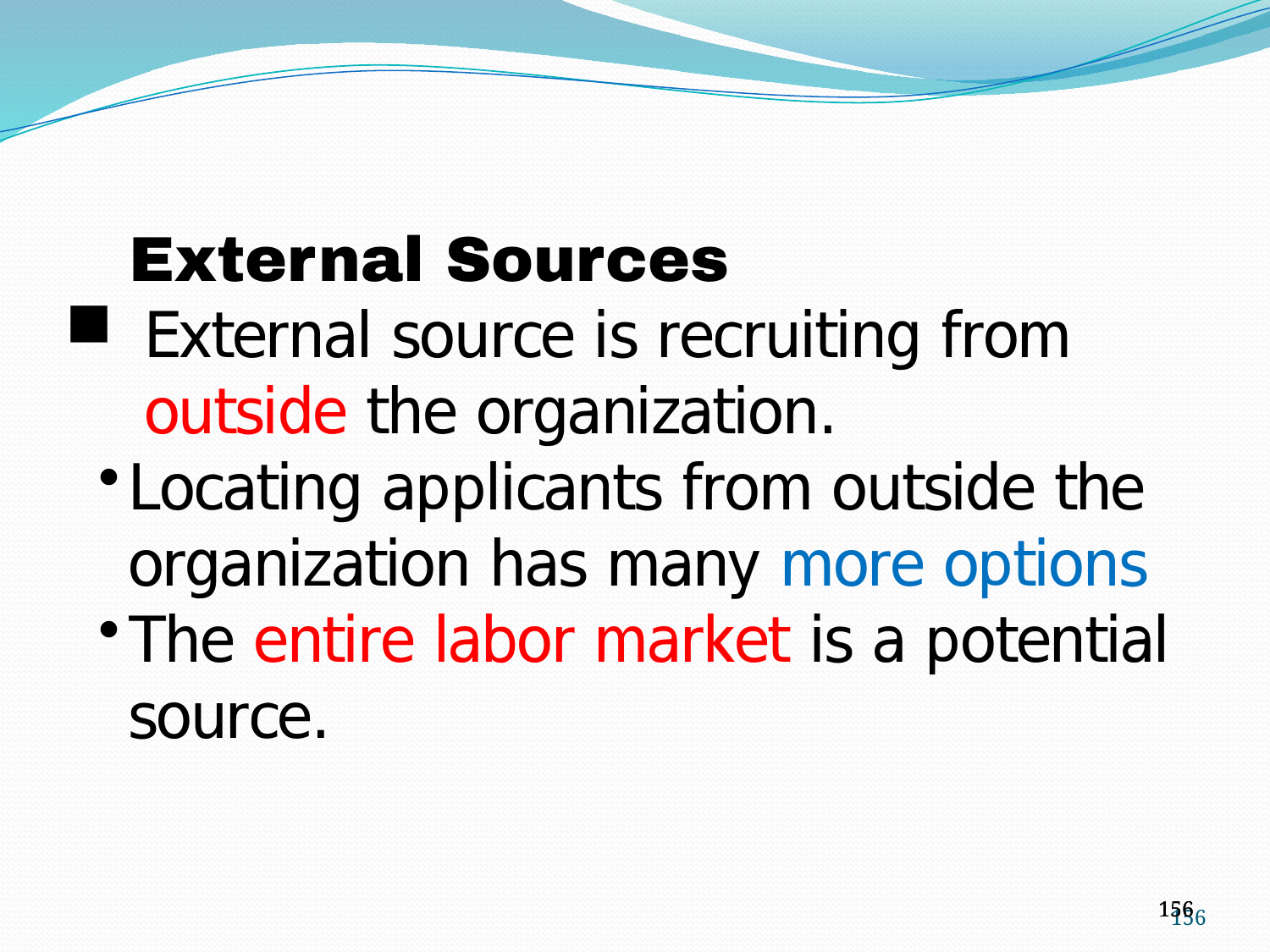

External Sources
External source is recruiting from outside the organization.
Locating applicants from outside the organization has many more options
The entire labor market is a potential source.
156
156
156